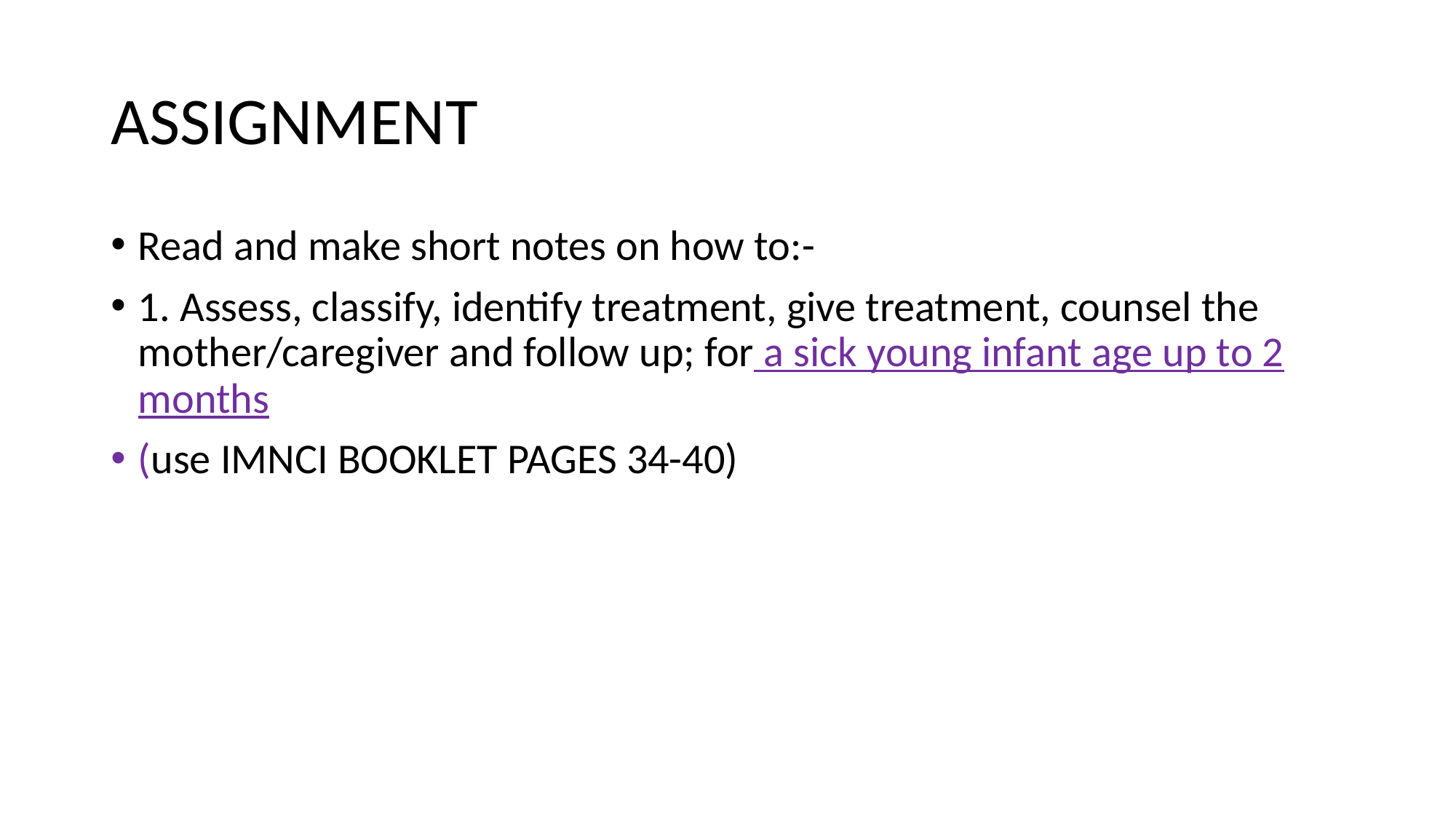

# ASSIGNMENT
Read and make short notes on how to:-
1. Assess, classify, identify treatment, give treatment, counsel the mother/caregiver and follow up; for a sick young infant age up to 2 months
(use IMNCI BOOKLET PAGES 34-40)